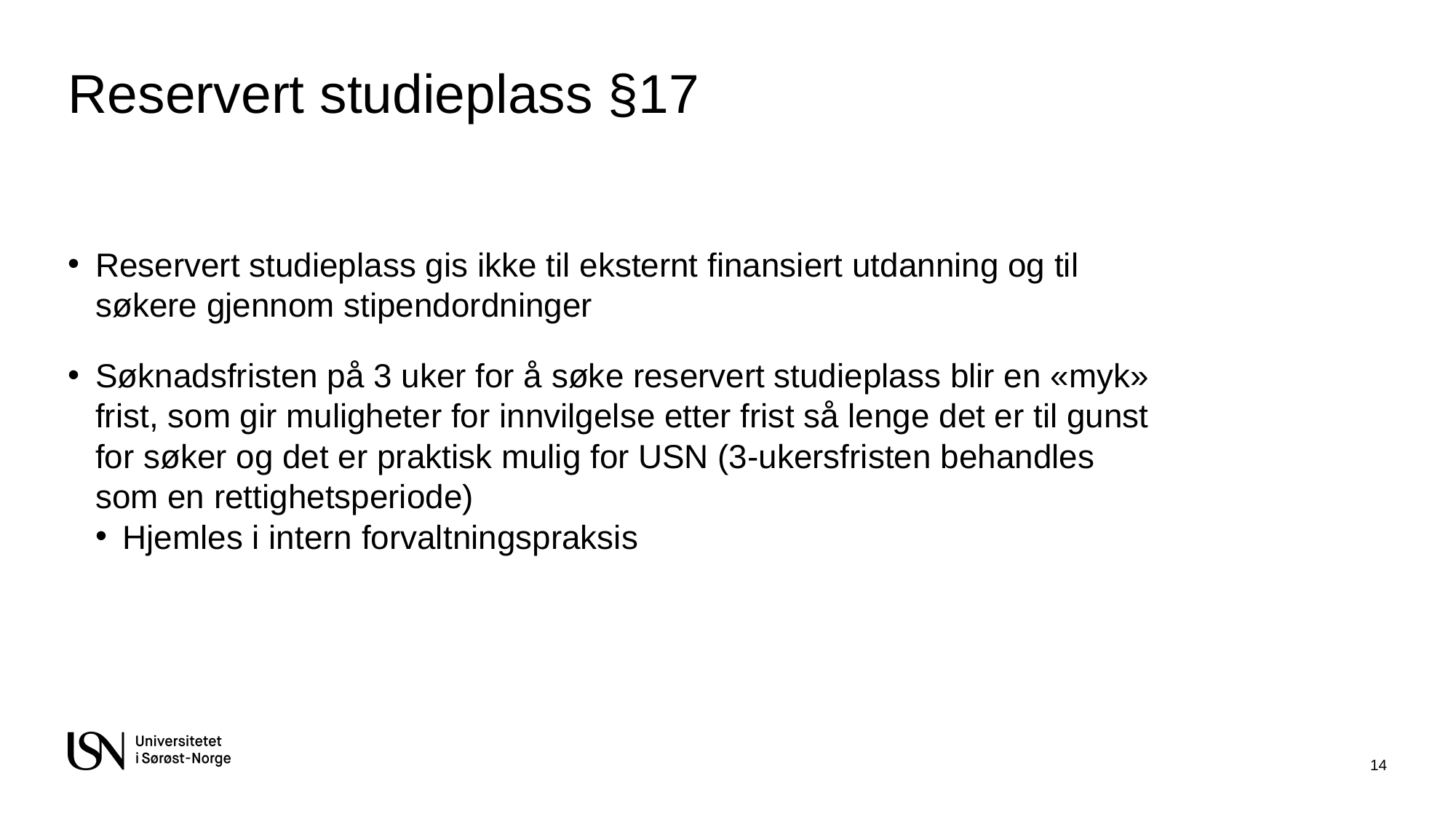

# Reservert studieplass §17
Reservert studieplass gis ikke til eksternt finansiert utdanning og til søkere gjennom stipendordninger
Søknadsfristen på 3 uker for å søke reservert studieplass blir en «myk» frist, som gir muligheter for innvilgelse etter frist så lenge det er til gunst for søker og det er praktisk mulig for USN (3-ukersfristen behandles som en rettighetsperiode)
Hjemles i intern forvaltningspraksis
14